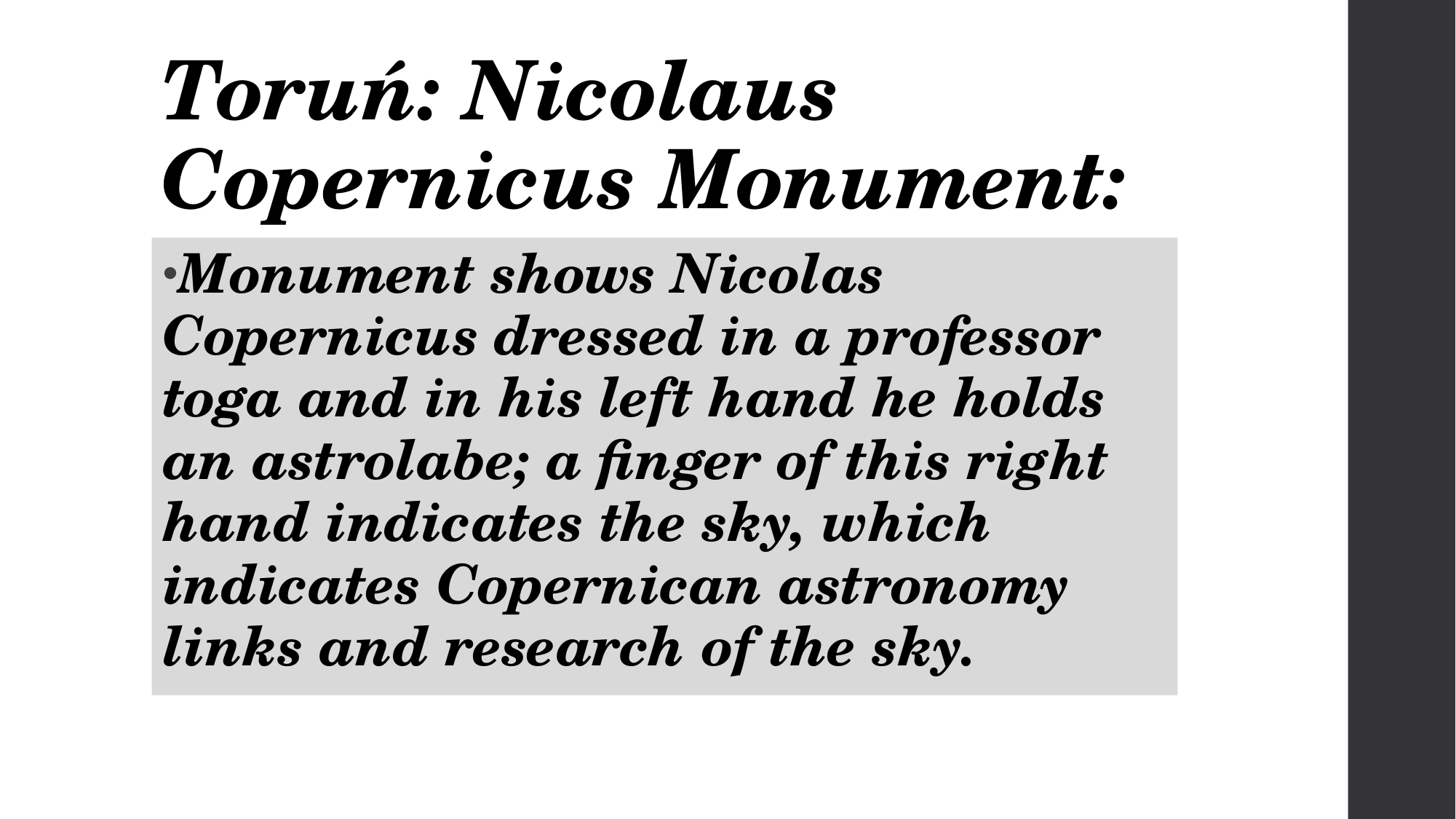

Toruń: Nicolaus Copernicus Monument:
Monument shows Nicolas Copernicus dressed in a professor toga and in his left hand he holds an astrolabe; a finger of this right hand indicates the sky, which indicates Copernican astronomy links and research of the sky.